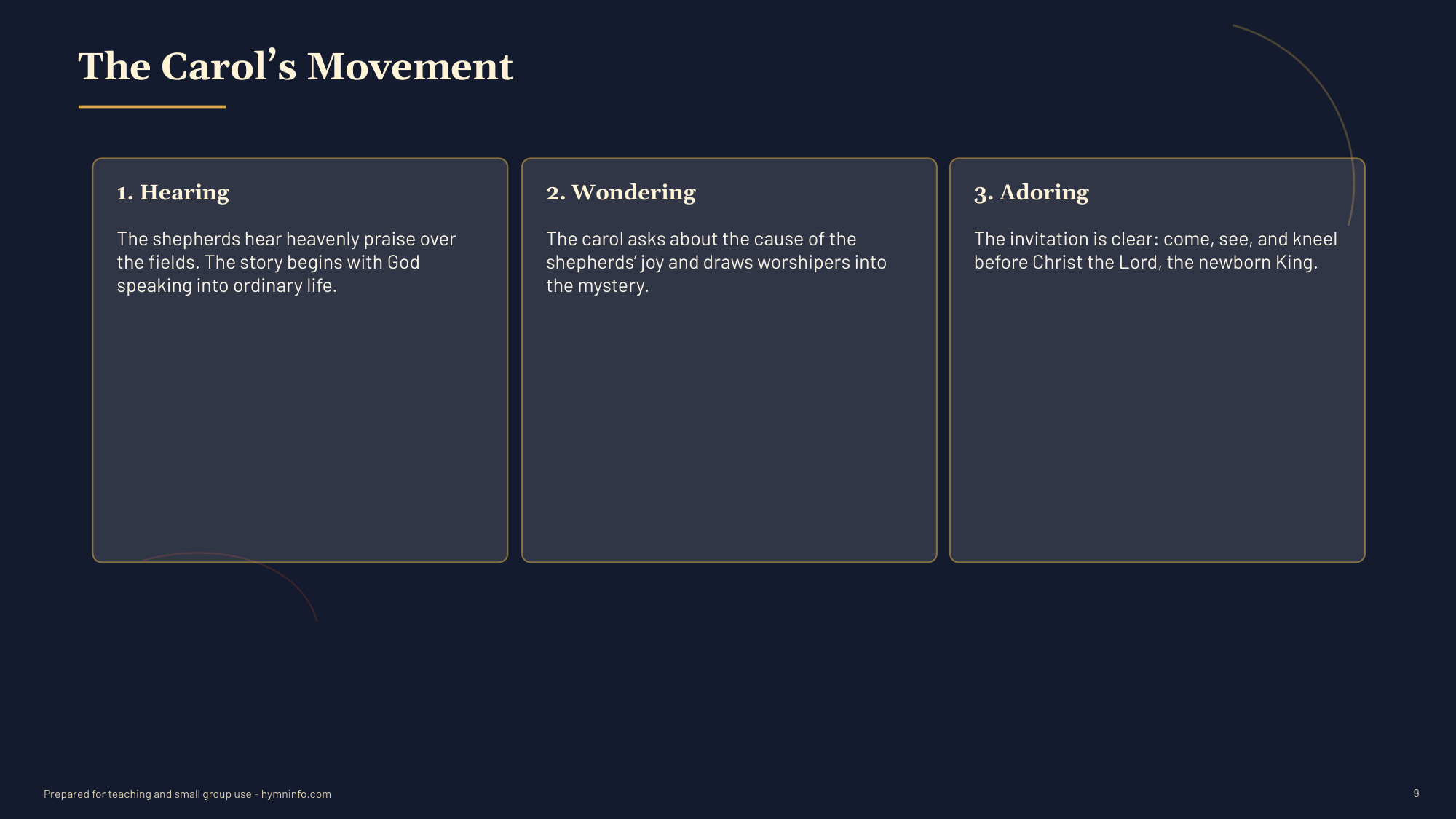

The Carol’s Movement

1. Hearing
2. Wondering
3. Adoring
The shepherds hear heavenly praise over the fields. The story begins with God speaking into ordinary life.
The carol asks about the cause of the shepherds’ joy and draws worshipers into the mystery.
The invitation is clear: come, see, and kneel before Christ the Lord, the newborn King.

9
Prepared for teaching and small group use - hymninfo.com